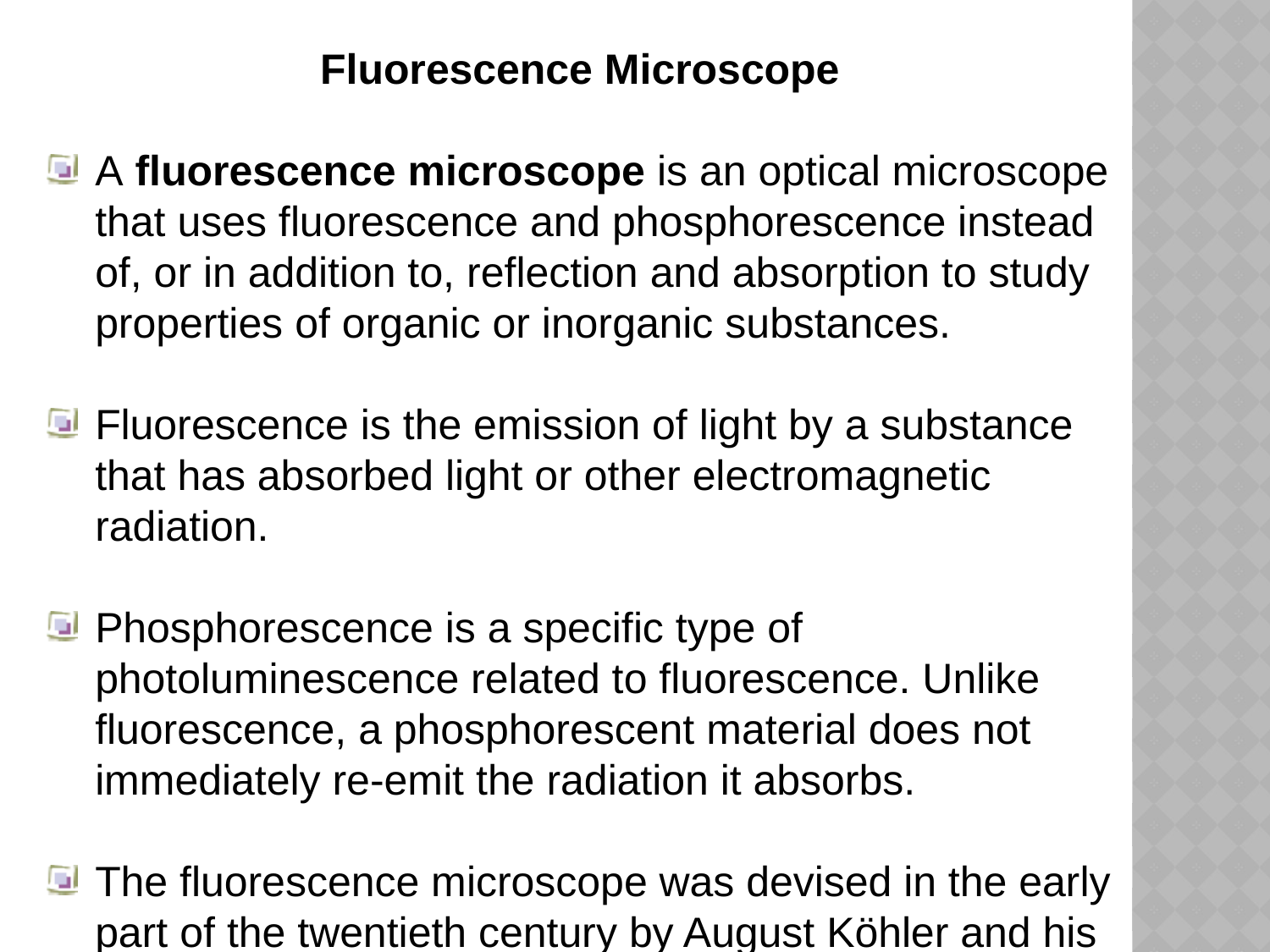

Fluorescence Microscope

A fluorescence microscope is an optical microscope that uses fluorescence and phosphorescence instead of, or in addition to, reflection and absorption to study properties of organic or inorganic substances.

Fluorescence is the emission of light by a substance that has absorbed light or other electromagnetic radiation.

Phosphorescence is a specific type of photoluminescence related to fluorescence. Unlike fluorescence, a phosphorescent material does not immediately re-emit the radiation it absorbs.

The fluorescence microscope was devised in the early part of the twentieth century by August Köhler and his team.